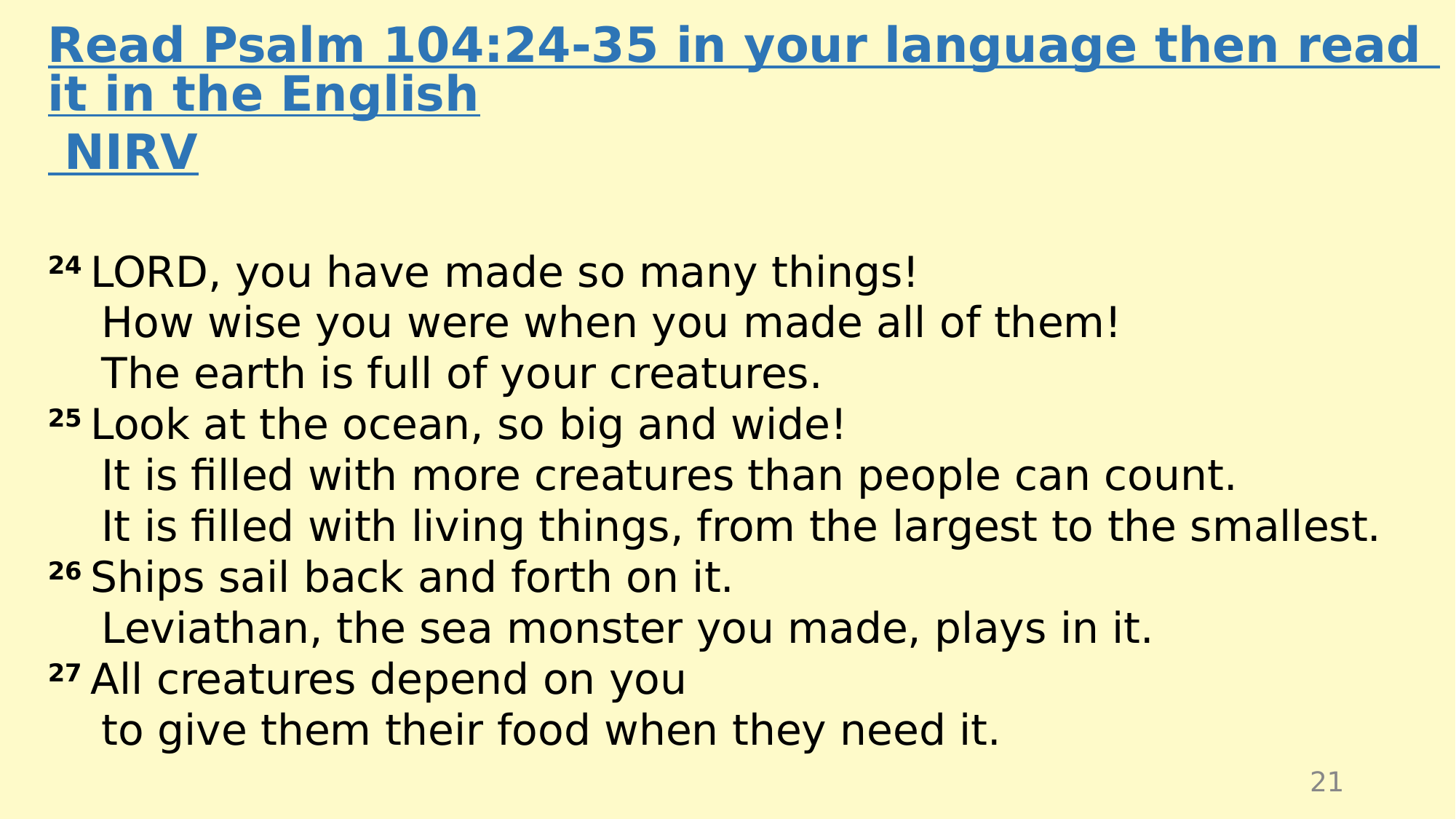

Read Psalm 104:24-35 in your language then read it in the English NIRV
24 Lord, you have made so many things!
    How wise you were when you made all of them!
    The earth is full of your creatures.
25 Look at the ocean, so big and wide!
    It is filled with more creatures than people can count.
    It is filled with living things, from the largest to the smallest.
26 Ships sail back and forth on it.
    Leviathan, the sea monster you made, plays in it.
27 All creatures depend on you
    to give them their food when they need it.

21